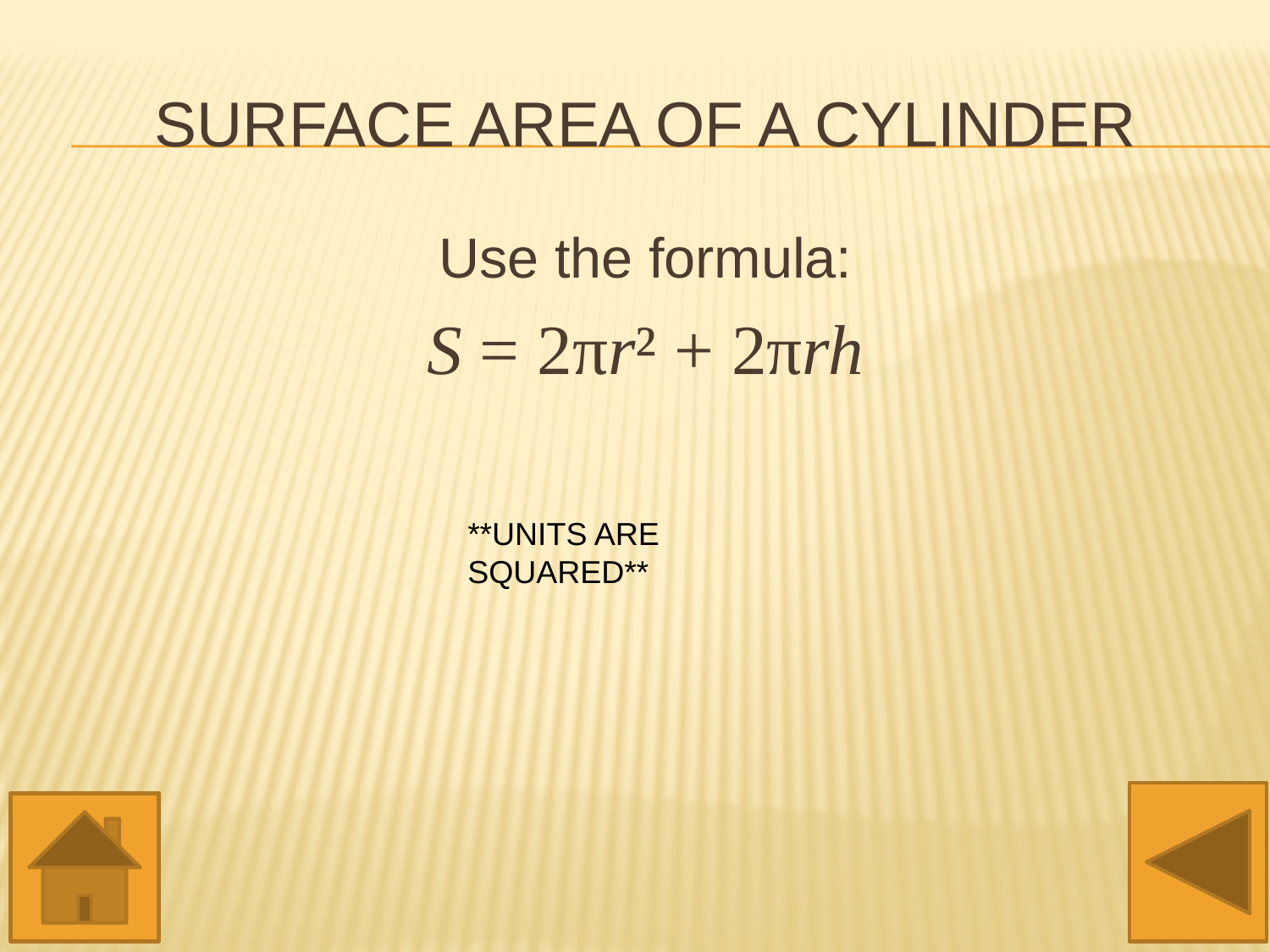

# Surface area of a cylinder
Use the formula:
S = 2πr² + 2πrh
**UNITS ARE SQUARED**